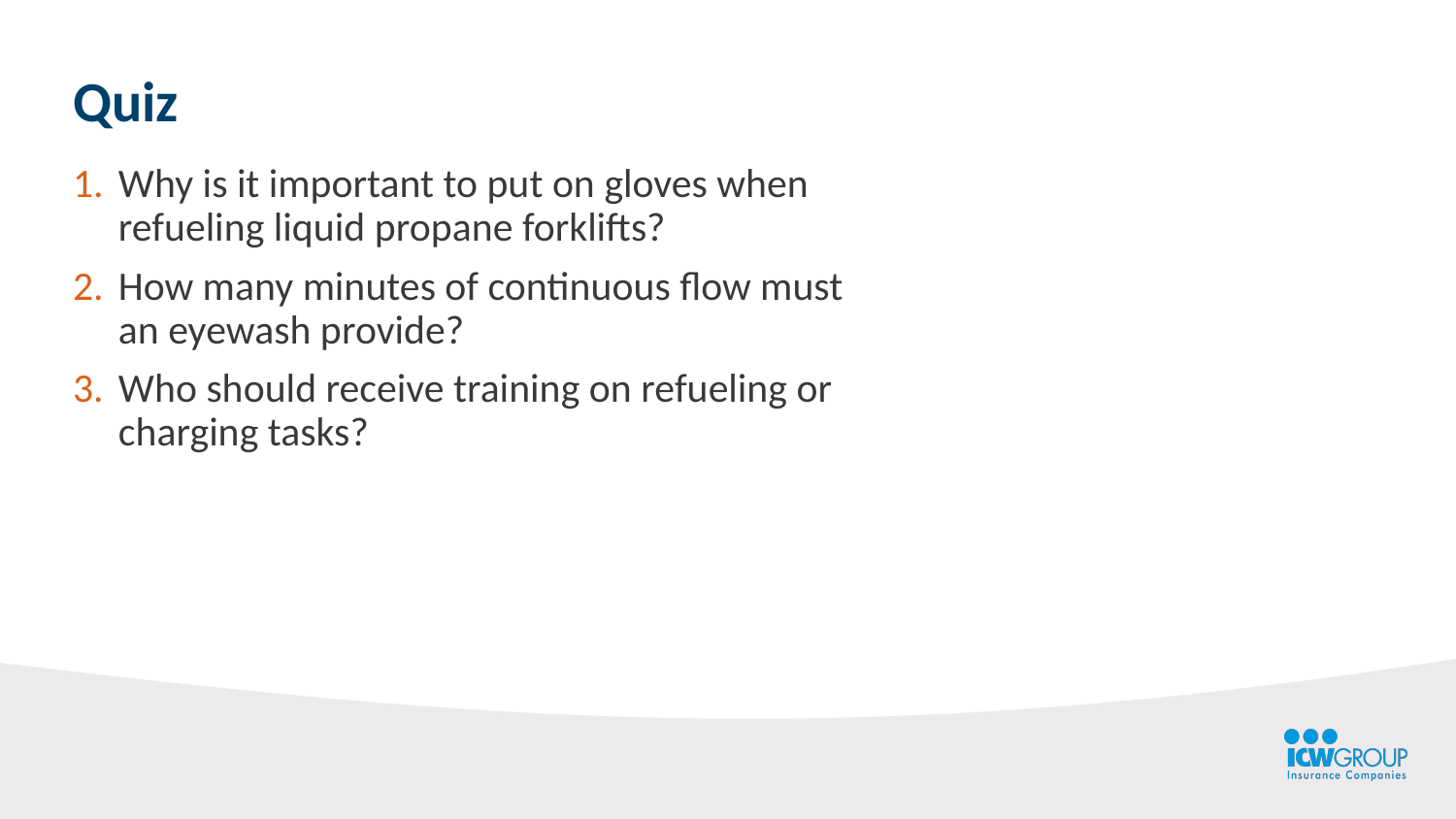

Quiz
Why is it important to put on gloves when refueling liquid propane forklifts?
How many minutes of continuous flow must an eyewash provide?
Who should receive training on refueling or charging tasks?